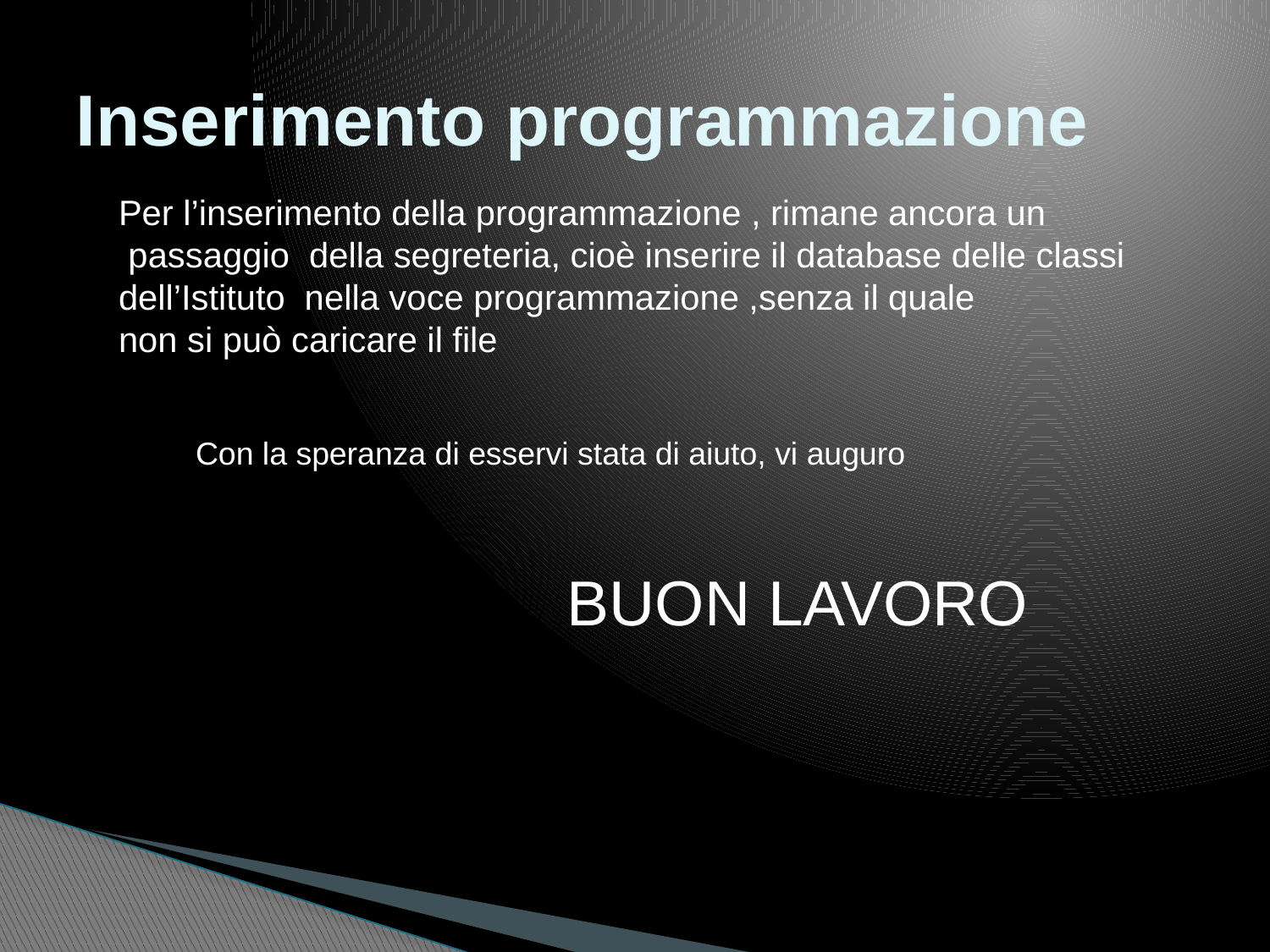

# Inserimento programmazione
Per l’inserimento della programmazione , rimane ancora un
 passaggio  della segreteria, cioè inserire il database delle classi
dell’Istituto  nella voce programmazione ,senza il quale
non si può caricare il file
Con la speranza di esservi stata di aiuto, vi auguro
BUON LAVORO